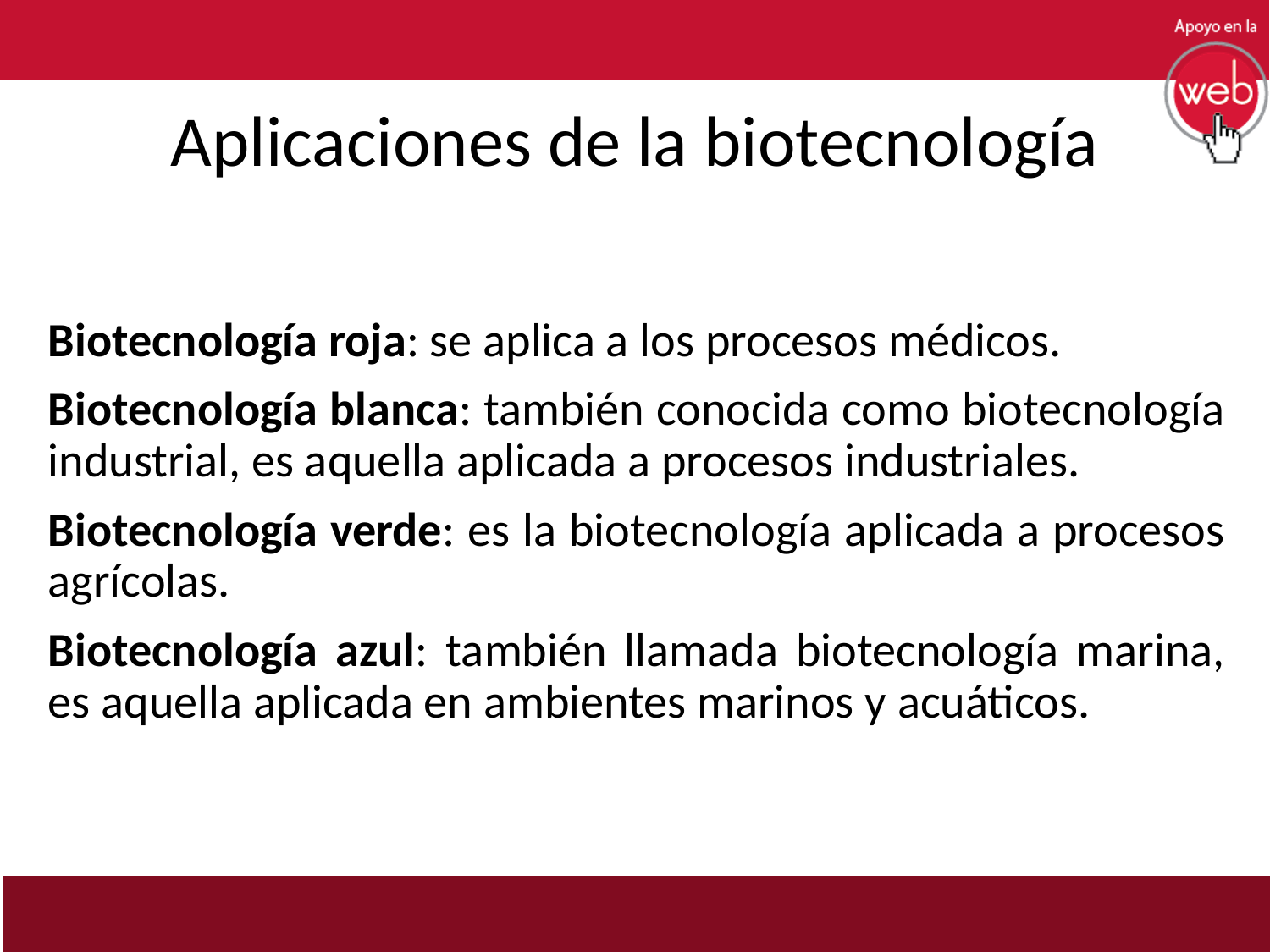

# Aplicaciones de la biotecnología
Biotecnología roja: se aplica a los procesos médicos.
Biotecnología blanca: también conocida como biotecnología industrial, es aquella aplicada a procesos industriales.
Biotecnología verde: es la biotecnología aplicada a procesos agrícolas.
Biotecnología azul: también llamada biotecnología marina, es aquella aplicada en ambientes marinos y acuáticos.